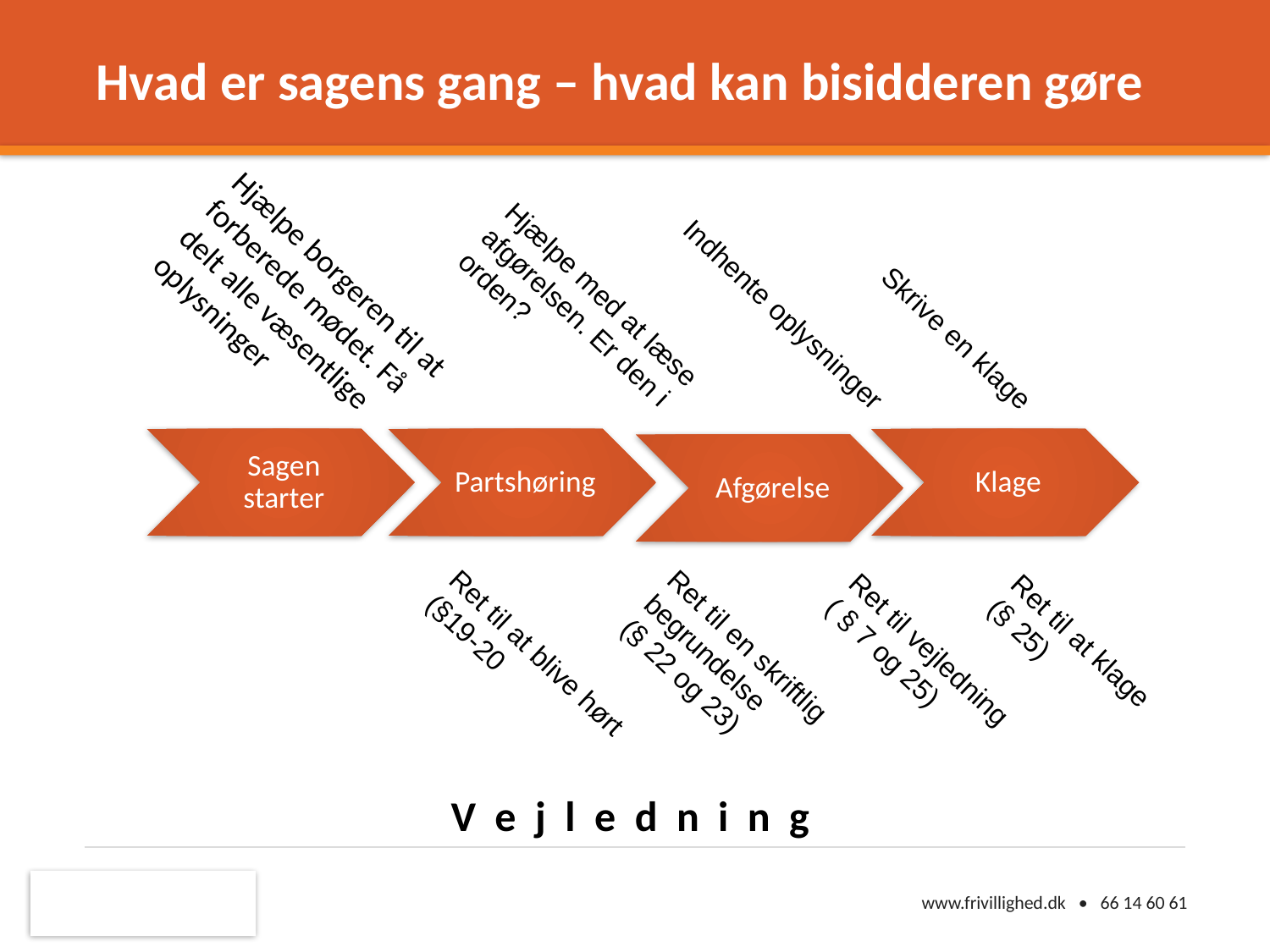

# Hvad er sagens gang – hvad kan bisidderen gøre
Hjælpe borgeren til at forberede mødet. Få delt alle væsentlige oplysninger
Hjælpe med at læse afgørelsen. Er den i orden?
Indhente oplysninger
Skrive en klage
Sagen starter
Partshøring
Afgørelse
Klage
Ret til en skriftlig begrundelse
(§ 22 og 23)
Ret til at blive hørt
(§19-20
Ret til vejledning
( § 7 og 25)
Ret til at klage
(§ 25)
V  e  j  l  e  d  n  i  n  g

www.frivillighed.dk   •   66 14 60 61